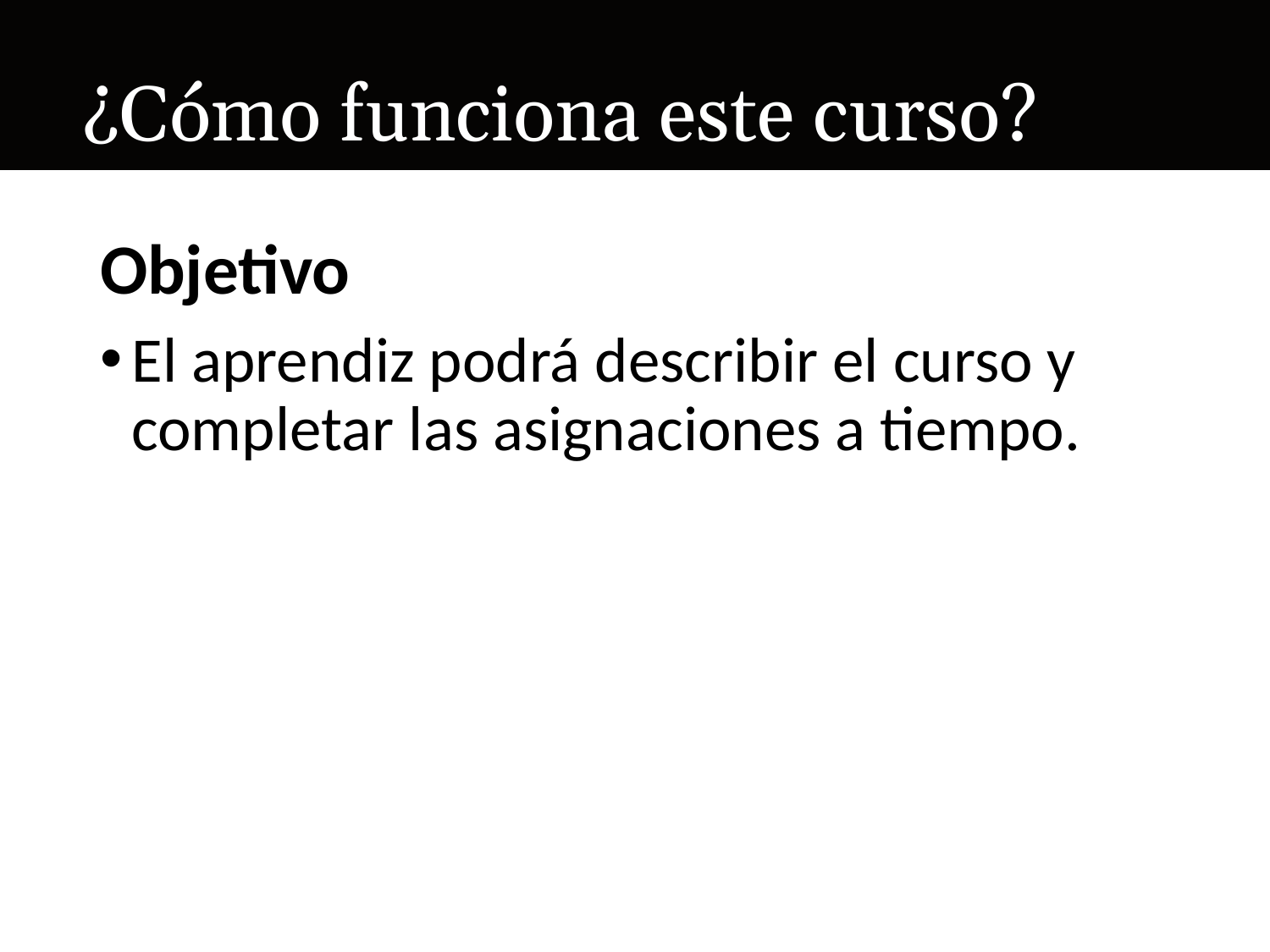

¿Cómo funciona este curso?
Objetivo
El aprendiz podrá describir el curso y completar las asignaciones a tiempo.